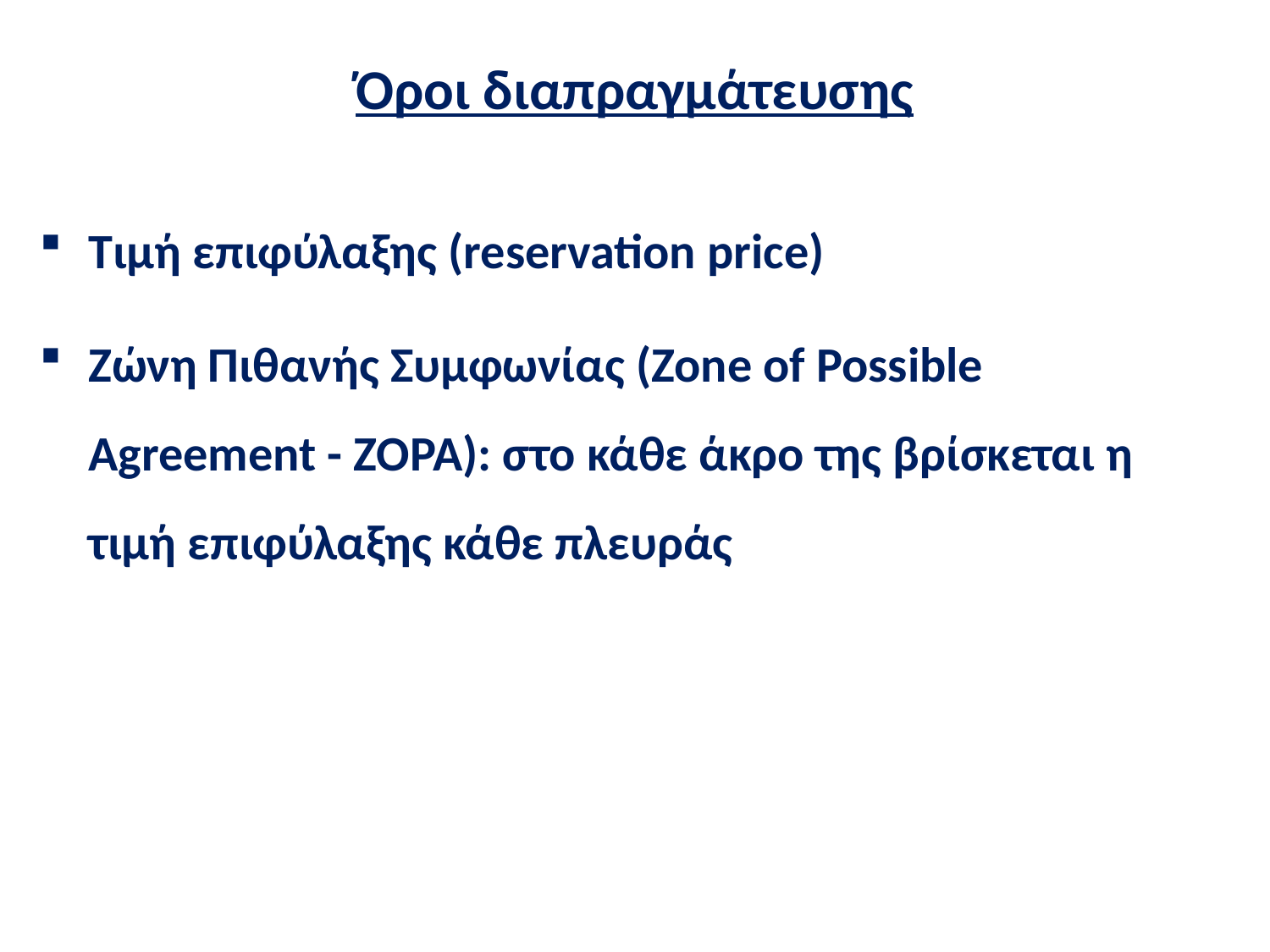

# Όροι διαπραγμάτευσης
Τιμή επιφύλαξης (reservation price)
Ζώνη Πιθανής Συμφωνίας (Zone of Possible Agreement - ZOPA): στο κάθε άκρο της βρίσκεται η τιμή επιφύλαξης κάθε πλευράς